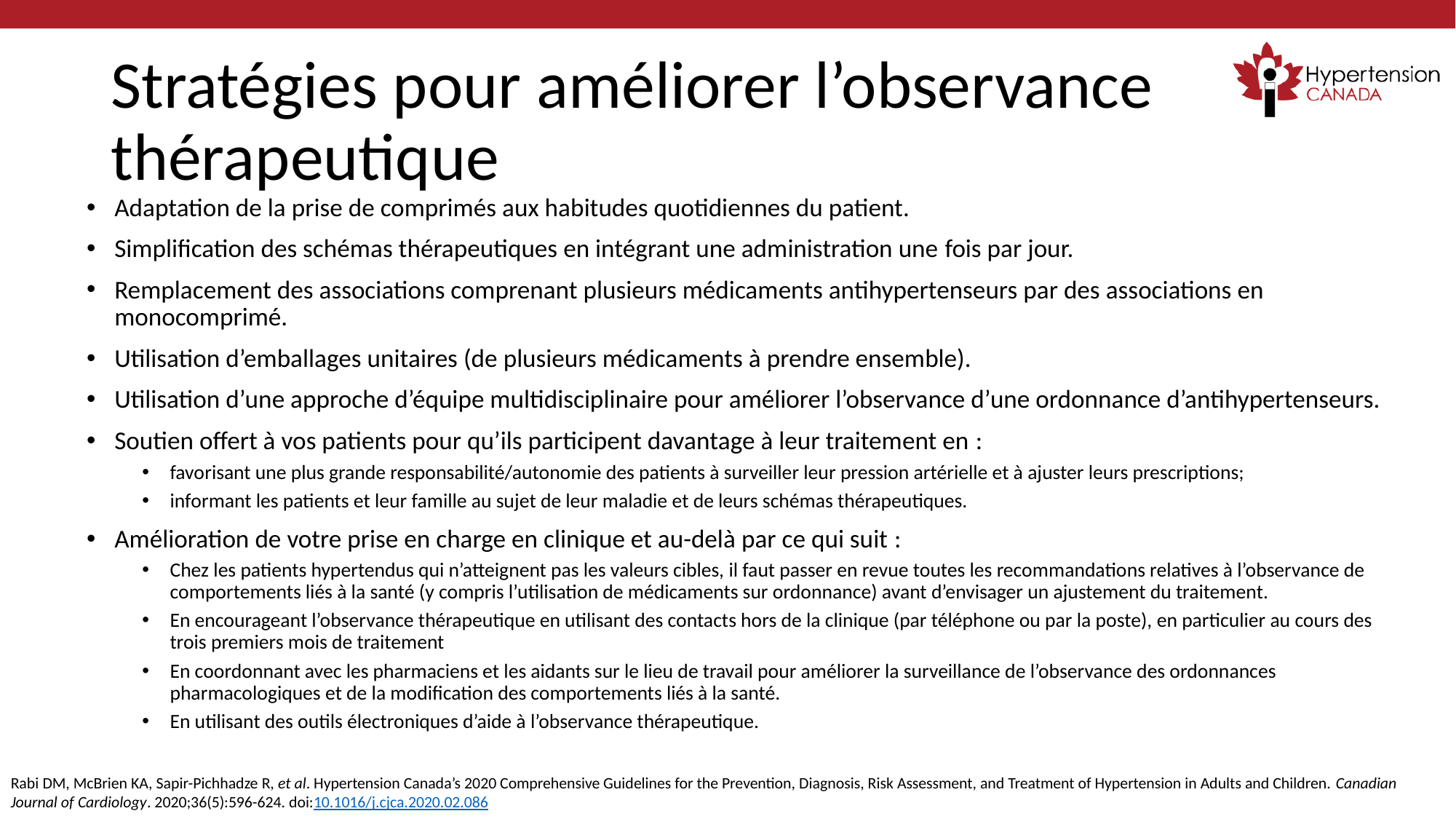

# Stratégies pour améliorer l’observance thérapeutique
Adaptation de la prise de comprimés aux habitudes quotidiennes du patient.
Simplification des schémas thérapeutiques en intégrant une administration une fois par jour.
Remplacement des associations comprenant plusieurs médicaments antihypertenseurs par des associations en monocomprimé.
Utilisation d’emballages unitaires (de plusieurs médicaments à prendre ensemble).
Utilisation d’une approche d’équipe multidisciplinaire pour améliorer l’observance d’une ordonnance d’antihypertenseurs.
Soutien offert à vos patients pour qu’ils participent davantage à leur traitement en :
favorisant une plus grande responsabilité/autonomie des patients à surveiller leur pression artérielle et à ajuster leurs prescriptions;
informant les patients et leur famille au sujet de leur maladie et de leurs schémas thérapeutiques.
Amélioration de votre prise en charge en clinique et au-delà par ce qui suit :
Chez les patients hypertendus qui n’atteignent pas les valeurs cibles, il faut passer en revue toutes les recommandations relatives à l’observance de comportements liés à la santé (y compris l’utilisation de médicaments sur ordonnance) avant d’envisager un ajustement du traitement.
En encourageant l’observance thérapeutique en utilisant des contacts hors de la clinique (par téléphone ou par la poste), en particulier au cours des trois premiers mois de traitement
En coordonnant avec les pharmaciens et les aidants sur le lieu de travail pour améliorer la surveillance de l’observance des ordonnances pharmacologiques et de la modification des comportements liés à la santé.
En utilisant des outils électroniques d’aide à l’observance thérapeutique.
Rabi DM, McBrien KA, Sapir-Pichhadze R, et al. Hypertension Canada’s 2020 Comprehensive Guidelines for the Prevention, Diagnosis, Risk Assessment, and Treatment of Hypertension in Adults and Children. Canadian Journal of Cardiology. 2020;36(5):596-624. doi:10.1016/j.cjca.2020.02.086